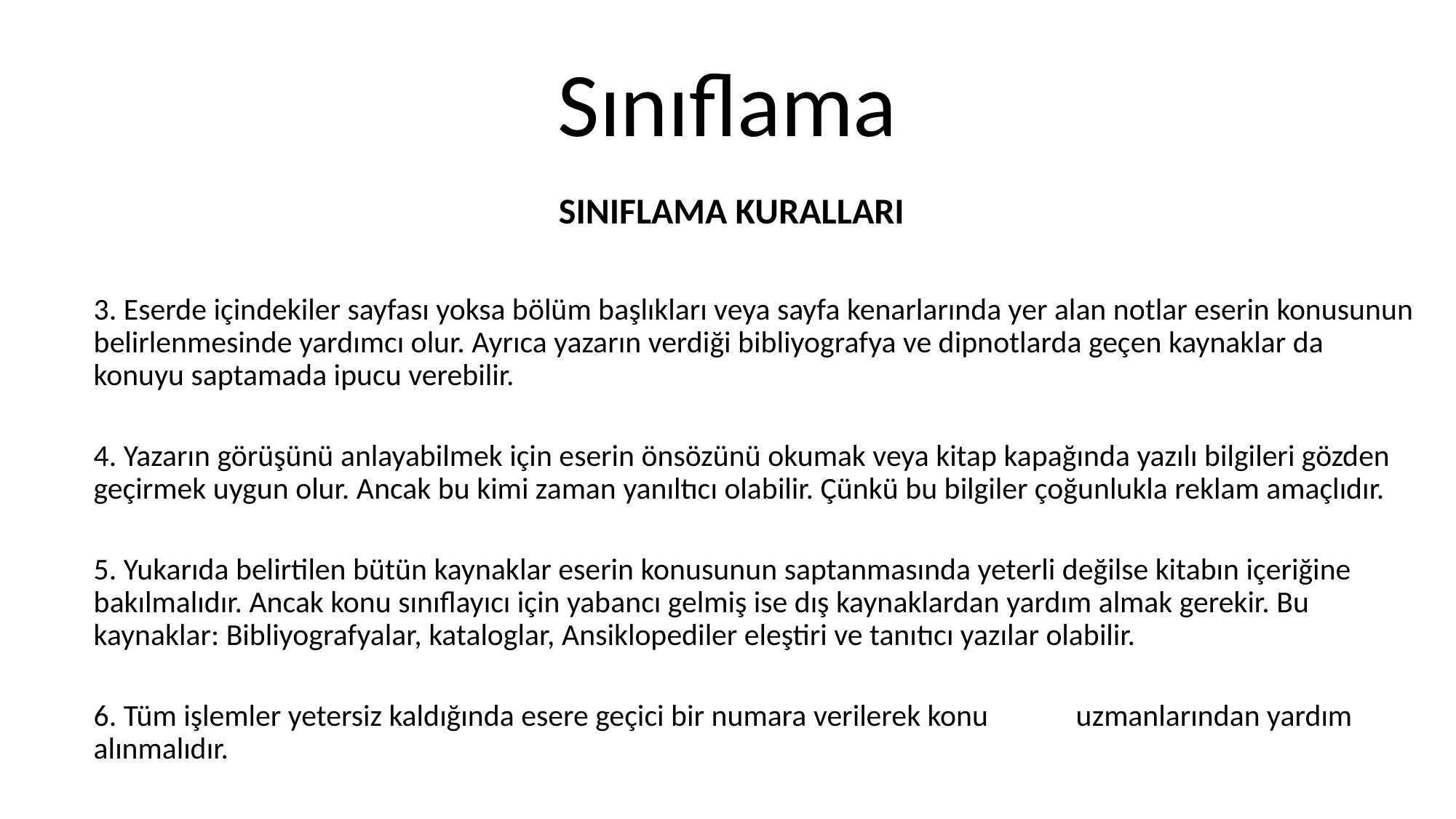

# Sınıflama
 SINIFLAMA KURALLARI

3. Eserde içindekiler sayfası yoksa bölüm başlıkları veya sayfa kenarlarında yer alan notlar eserin konusunun belirlenmesinde yardımcı olur. Ayrıca yazarın verdiği bibliyografya ve dipnotlarda geçen kaynaklar da konuyu saptamada ipucu verebilir.

4. Yazarın görüşünü anlayabilmek için eserin önsözünü okumak veya kitap kapağında yazılı bilgileri gözden geçirmek uygun olur. Ancak bu kimi zaman yanıltıcı olabilir. Çünkü bu bilgiler çoğunlukla reklam amaçlıdır.

5. Yukarıda belirtilen bütün kaynaklar eserin konusunun saptanmasında yeterli değilse kitabın içeriğine bakılmalıdır. Ancak konu sınıflayıcı için yabancı gelmiş ise dış kaynaklardan yardım almak gerekir. Bu kaynaklar: Bibliyografyalar, kataloglar, Ansiklopediler eleştiri ve tanıtıcı yazılar olabilir.

6. Tüm işlemler yetersiz kaldığında esere geçici bir numara verilerek konu 	uzmanlarından yardım alınmalıdır.